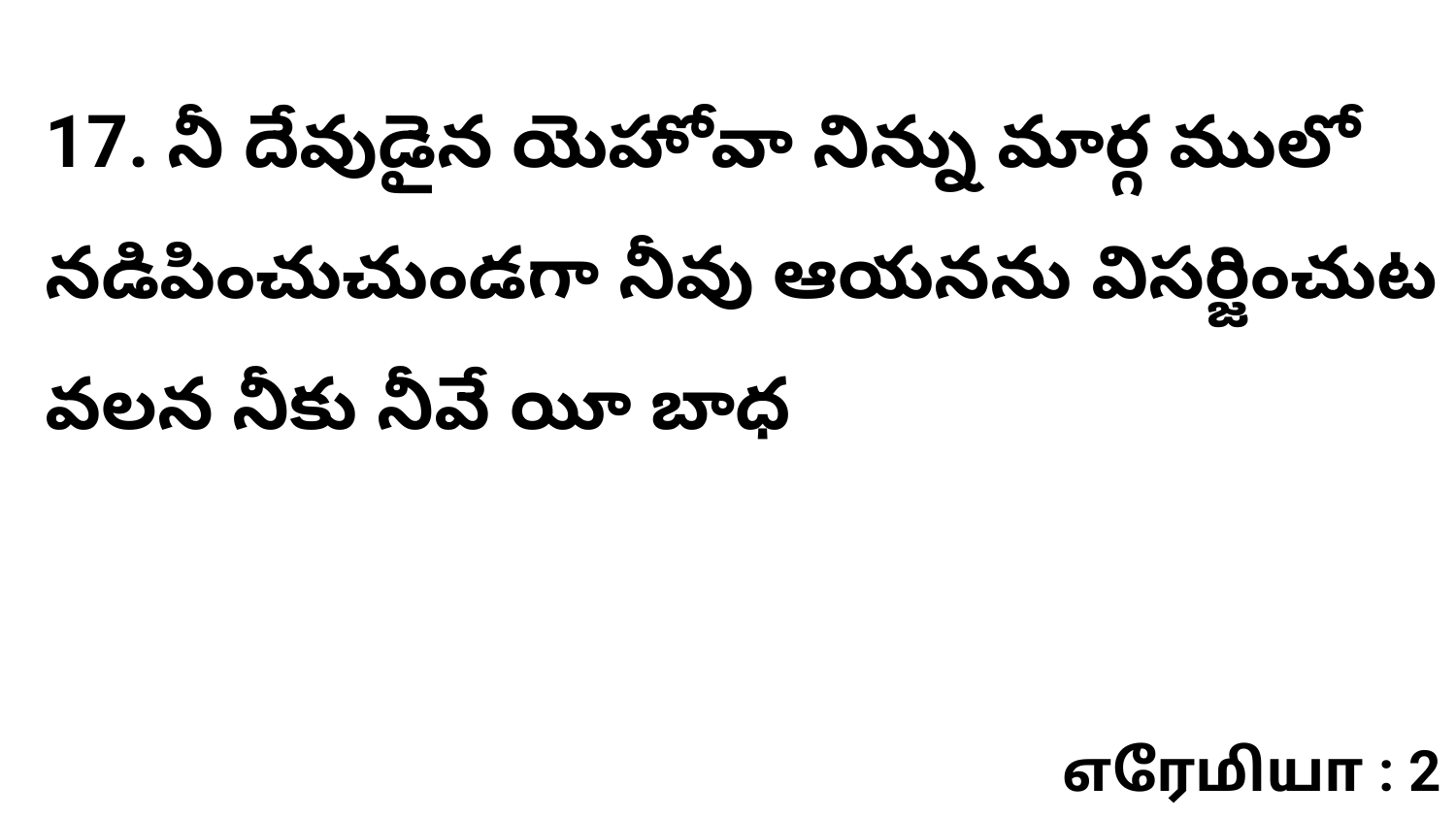

17. నీ దేవుడైన యెహోవా నిన్ను మార్గ ములో నడిపించుచుండగా నీవు ఆయనను విసర్జించుట వలన నీకు నీవే యీ బాధ
எரேமியா : 2